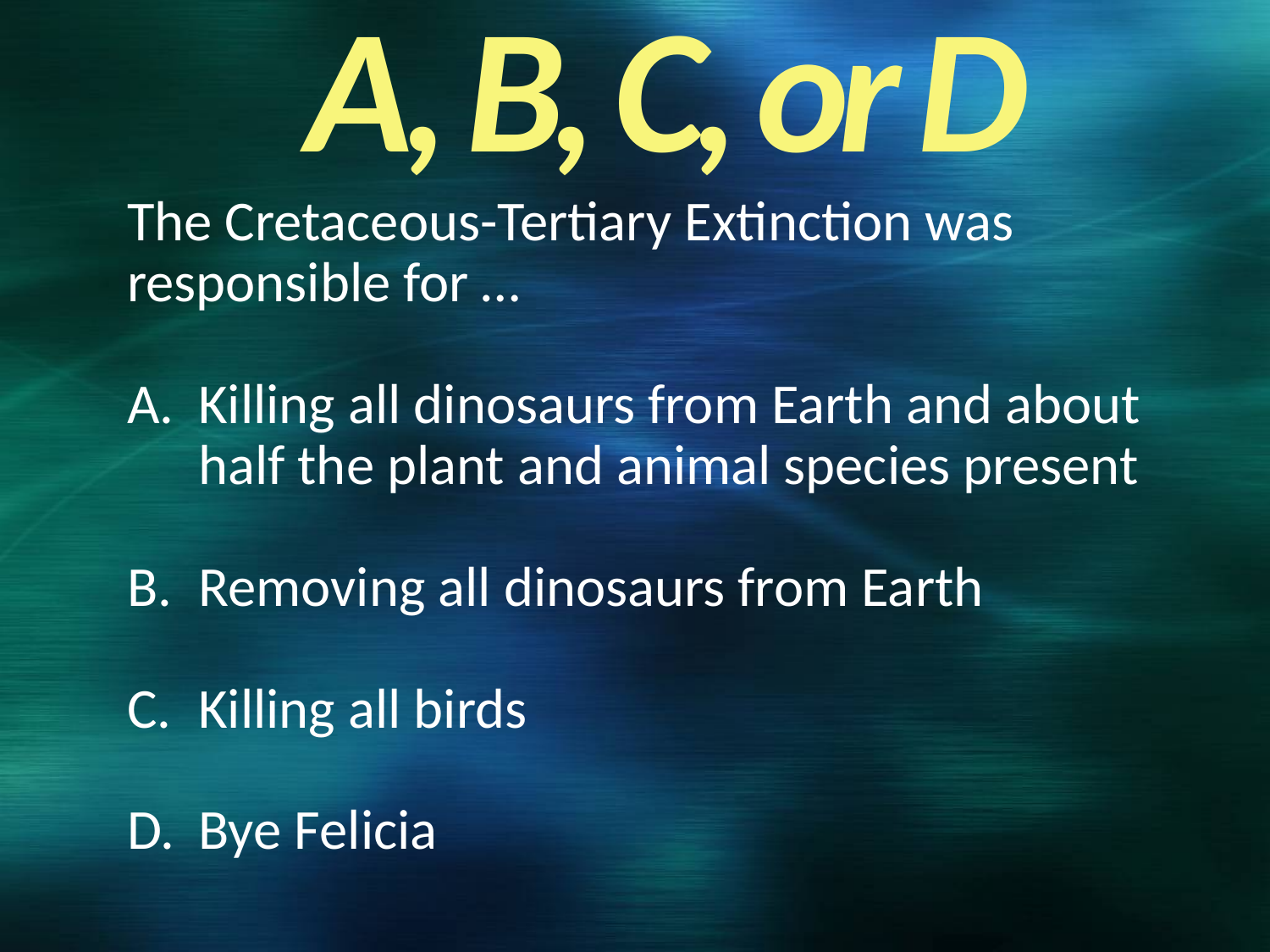

A, B, C, or D
The Cretaceous-Tertiary Extinction was responsible for …

Killing all dinosaurs from Earth and about half the plant and animal species present

Removing all dinosaurs from Earth

Killing all birds

Bye Felicia